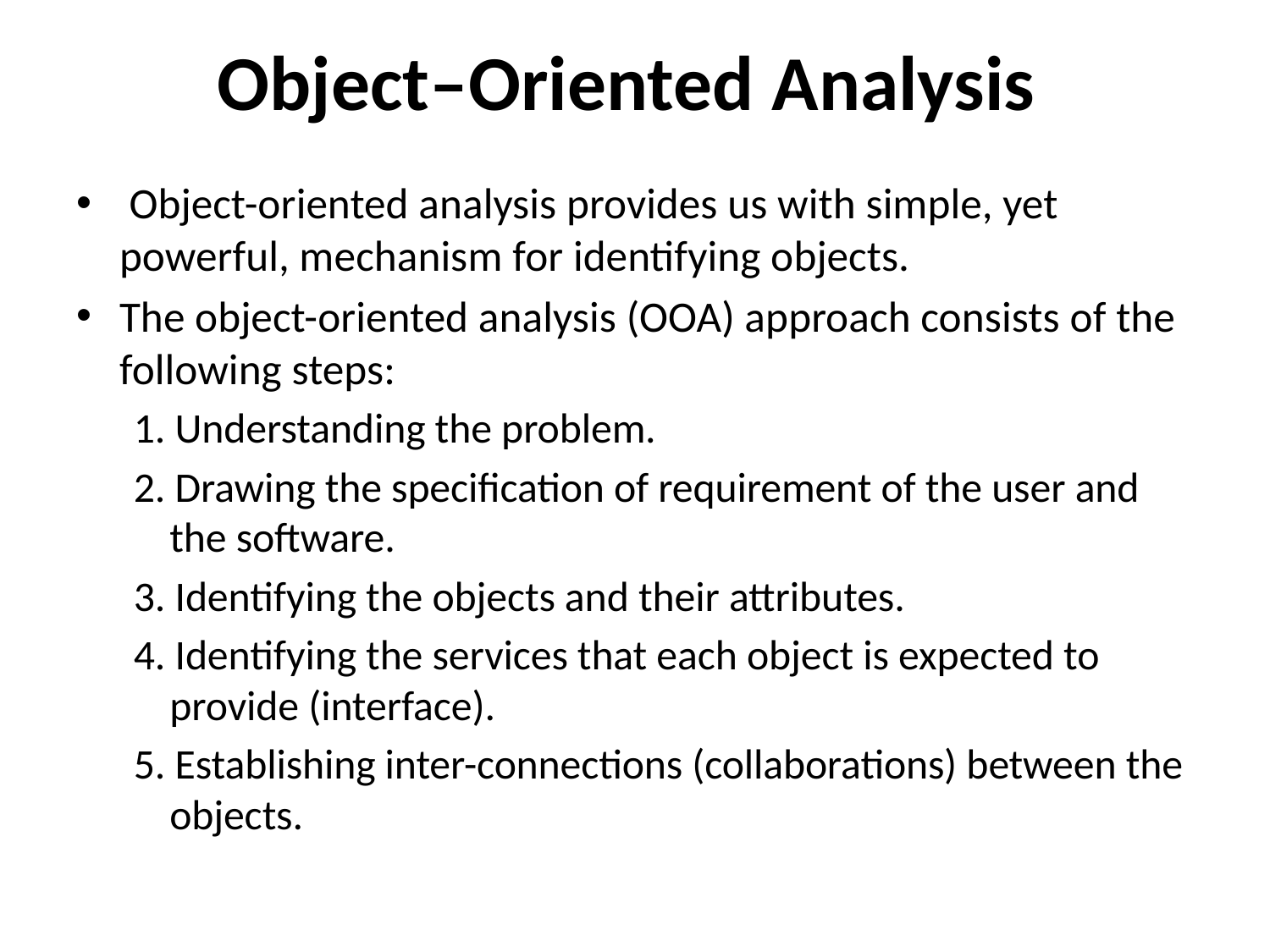

# Object–Oriented Analysis
 Object-oriented analysis provides us with simple, yet powerful, mechanism for identifying objects.
The object-oriented analysis (OOA) approach consists of the following steps:
1. Understanding the problem.
2. Drawing the specification of requirement of the user and the software.
3. Identifying the objects and their attributes.
4. Identifying the services that each object is expected to provide (interface).
5. Establishing inter-connections (collaborations) between the objects.